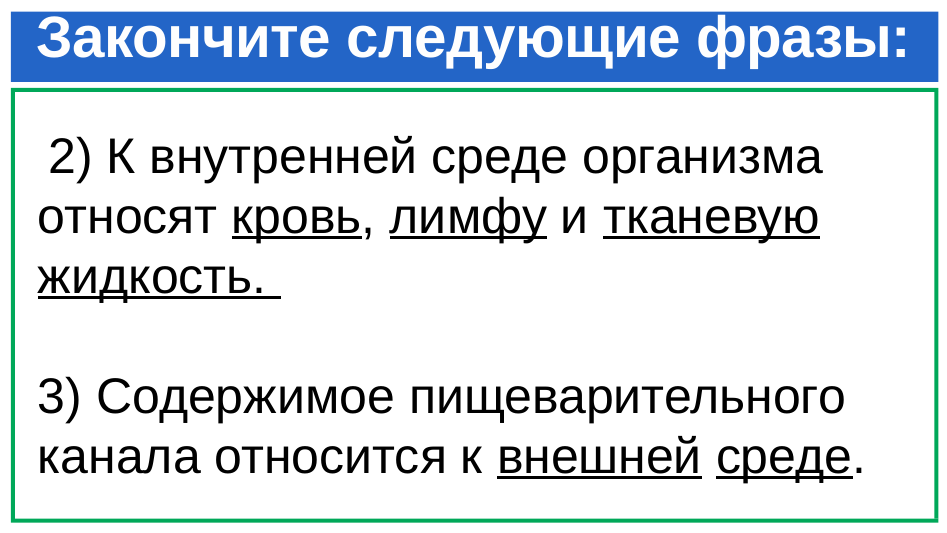

# Закончите следующие фразы:
 2) К внутренней среде организма относят кровь, лимфу и тканевую жидкость.

3) Содержимое пищеварительного канала относится к внешней среде.